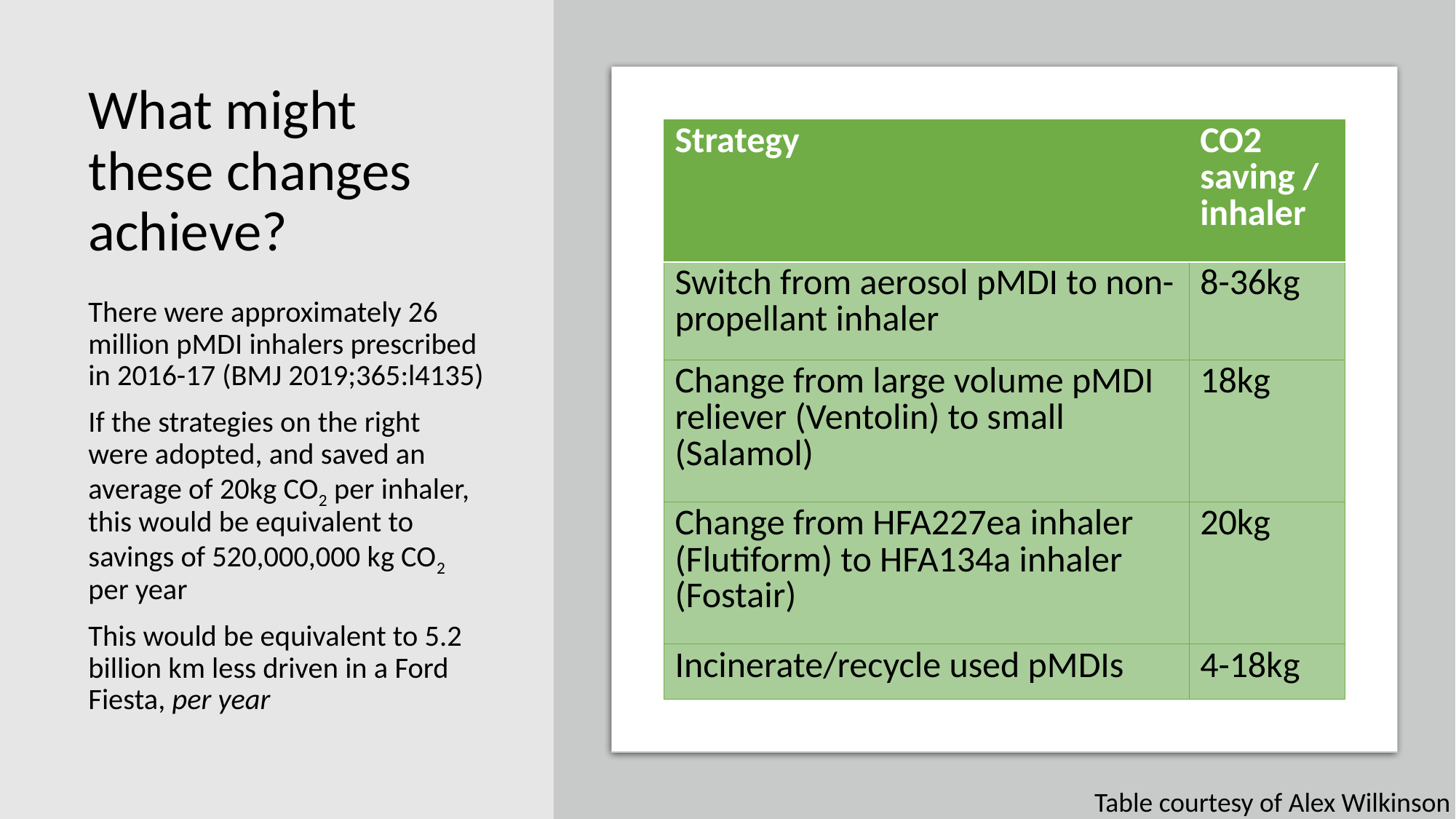

# What might these changes achieve?
| Strategy | CO2 saving / inhaler |
| --- | --- |
| Switch from aerosol pMDI to non-propellant inhaler | 8-36kg |
| Change from large volume pMDI reliever (Ventolin) to small (Salamol) | 18kg |
| Change from HFA227ea inhaler (Flutiform) to HFA134a inhaler (Fostair) | 20kg |
| Incinerate/recycle used pMDIs | 4-18kg |
There were approximately 26 million pMDI inhalers prescribed in 2016-17 (BMJ 2019;365:l4135)
If the strategies on the right were adopted, and saved an average of 20kg CO2 per inhaler, this would be equivalent to savings of 520,000,000 kg CO2 per year
This would be equivalent to 5.2 billion km less driven in a Ford Fiesta, per year
Table courtesy of Alex Wilkinson